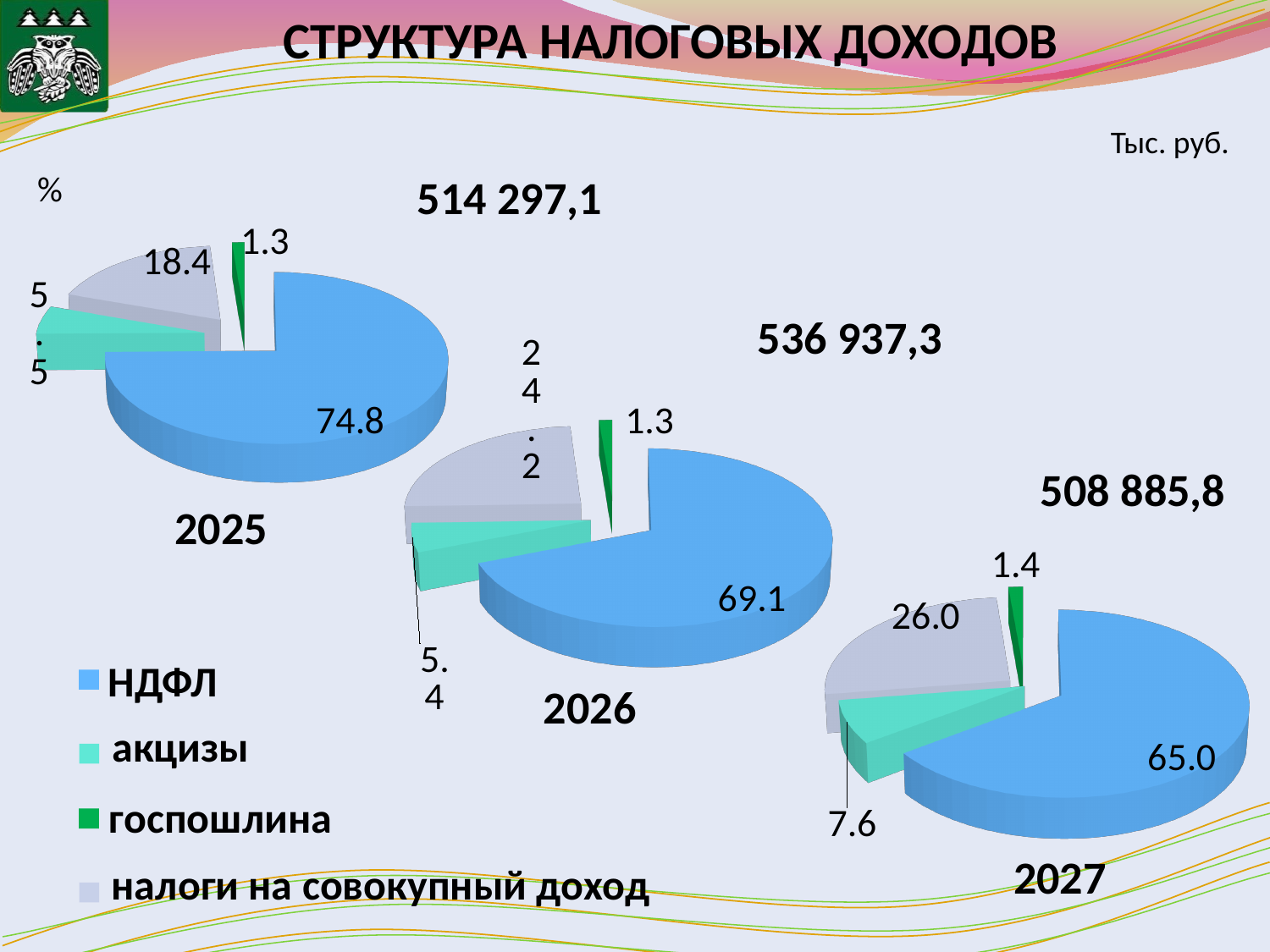

# СТРУКТУРА НАЛОГОВЫХ ДОХОДОВ

[unsupported chart]

Тыс. руб.
514 297,1

[unsupported chart]

536 937,3
508 885,8

[unsupported chart]

2025
 НДФЛ

2026
 акцизы

госпошлина

налоги на совокупный доход
2027